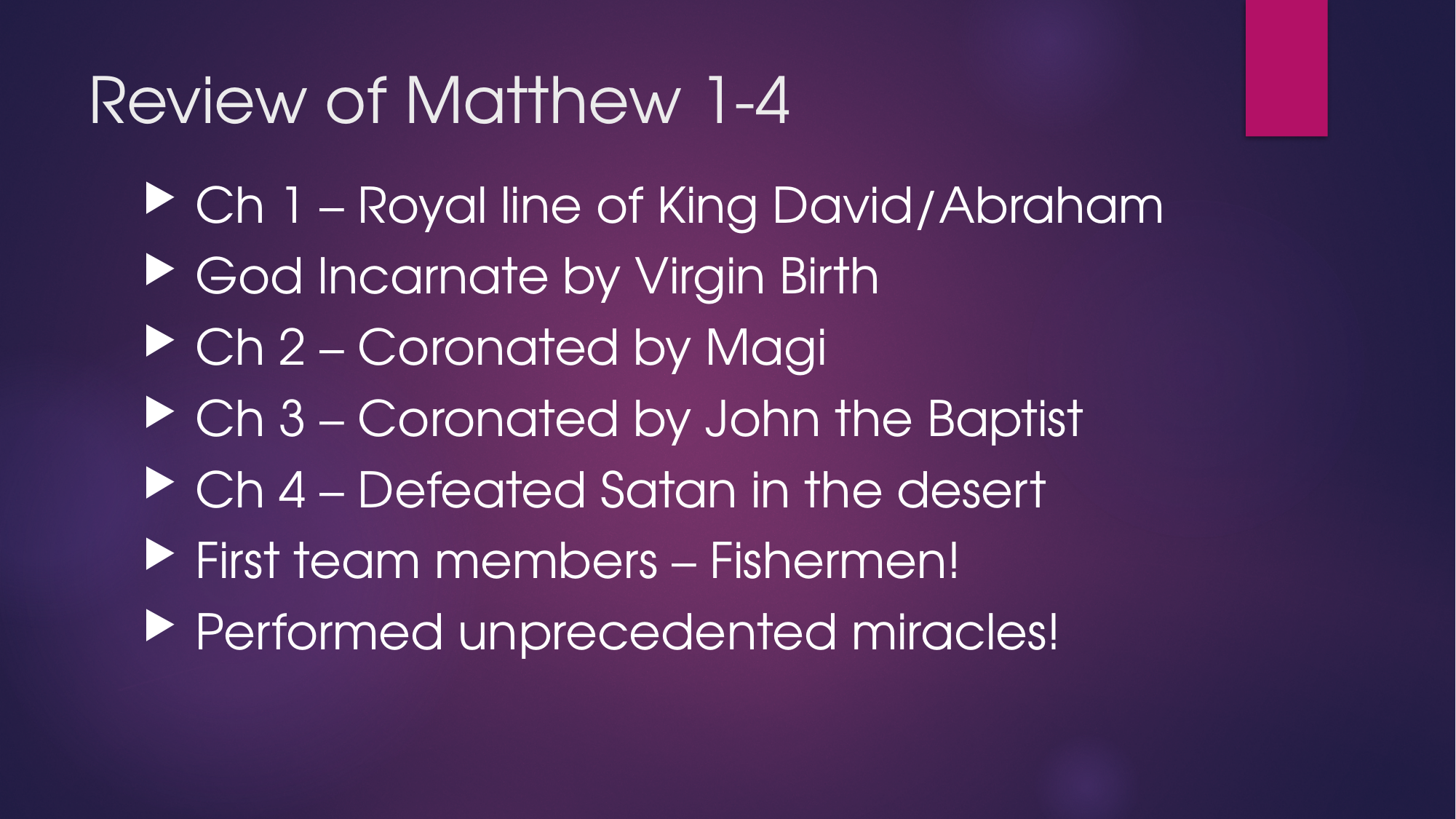

# Review of Matthew 1-4
 Ch 1 – Royal line of King David/Abraham
 God Incarnate by Virgin Birth
 Ch 2 – Coronated by Magi
 Ch 3 – Coronated by John the Baptist
 Ch 4 – Defeated Satan in the desert
 First team members – Fishermen!
 Performed unprecedented miracles!